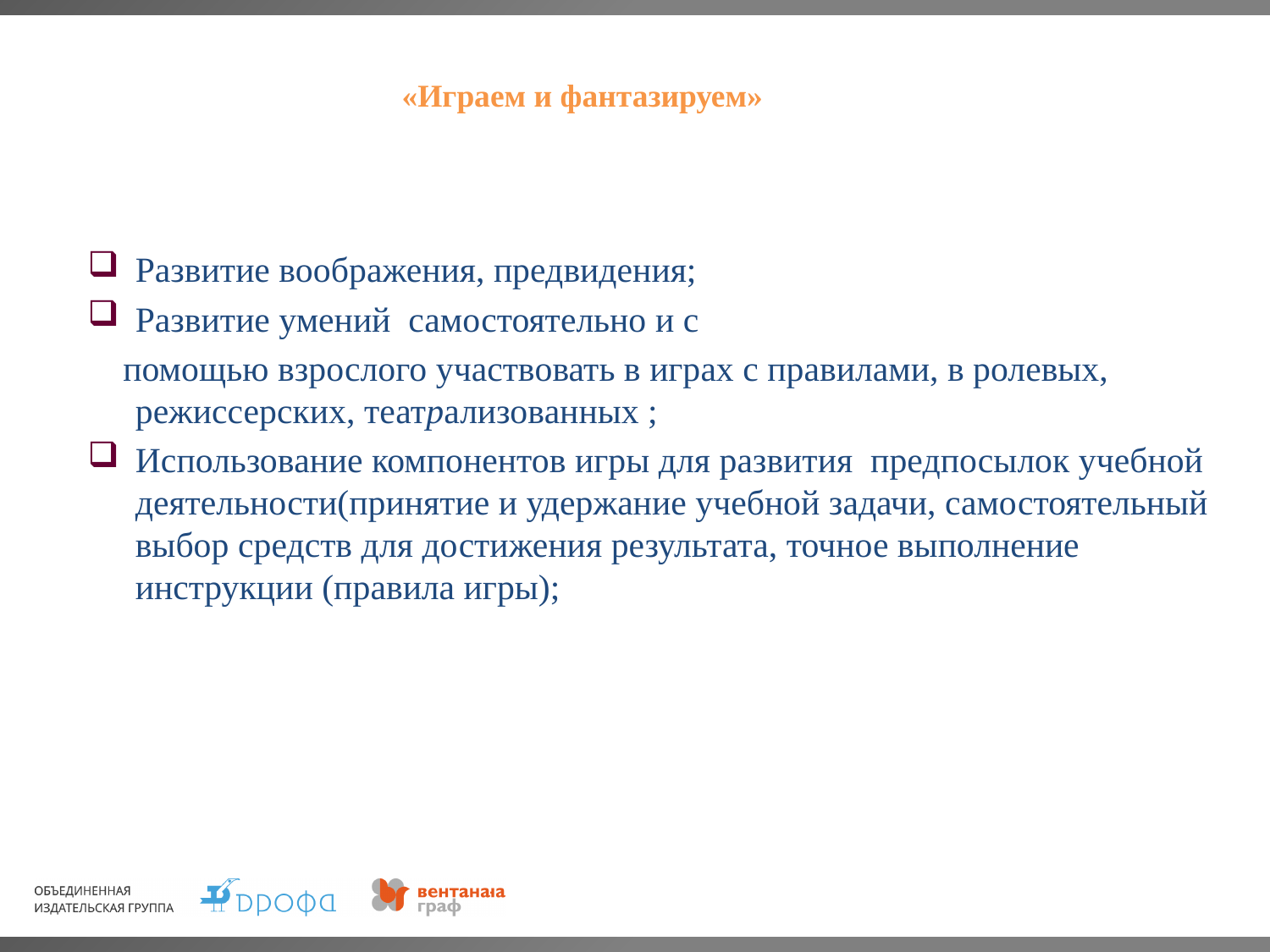

«Играем и фантазируем»
Развитие воображения, предвидения;
Развитие умений  самостоятельно и с
    помощью взрослого участвовать в играх с правилами, в ролевых, режиссерских, театрализованных ;
Использование компонентов игры для развития  предпосылок учебной деятельности(принятие и удержание учебной задачи, самостоятельный выбор средств для достижения результата, точное выполнение инструкции (правила игры);